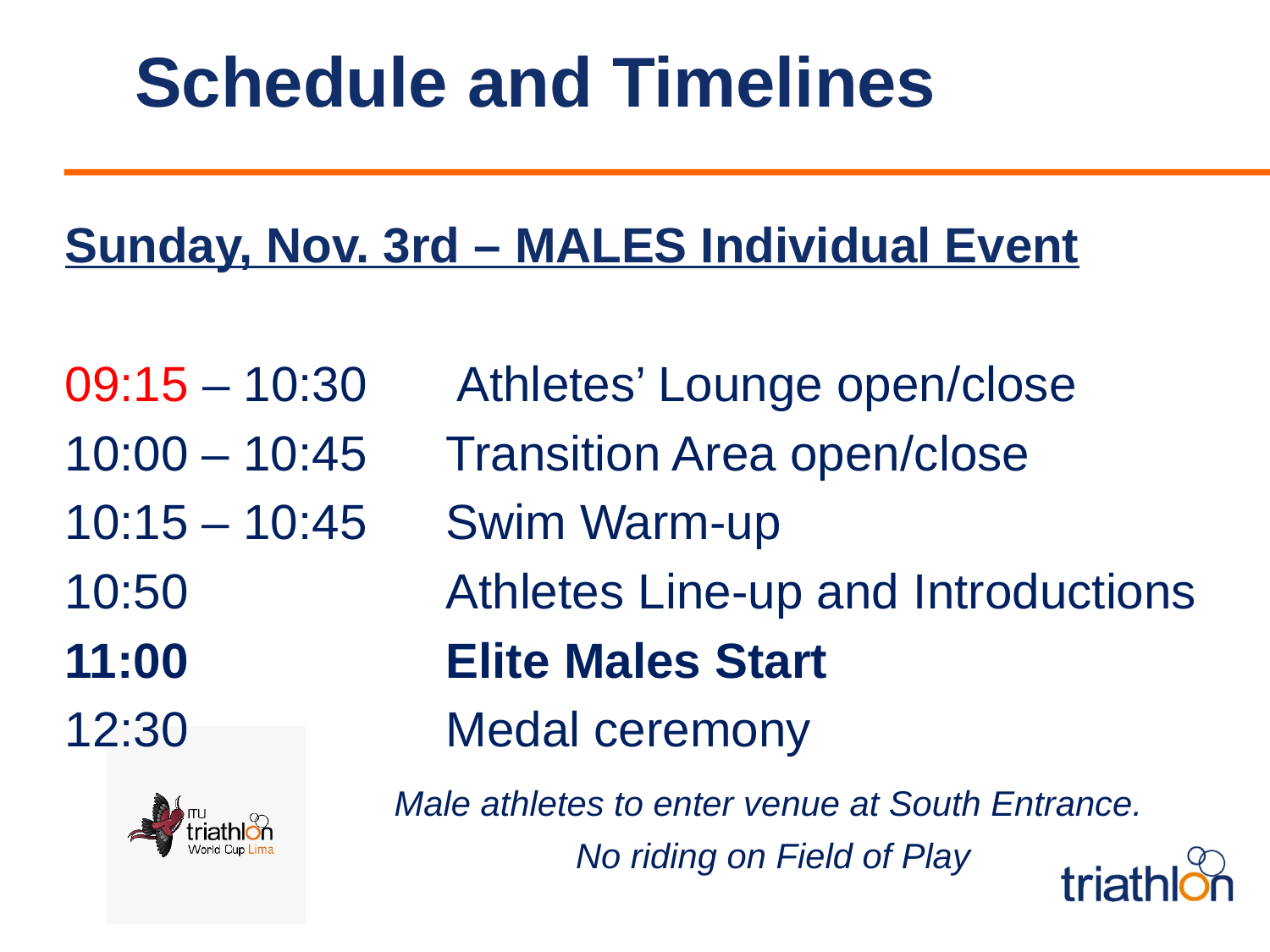

# Schedule and Timelines

Sunday, Nov. 3rd – MALES Individual Event

09:15 – 10:30 	 Athletes’ Lounge open/close
10:00 – 10:45	Transition Area open/close
10:15 – 10:45	Swim Warm-up
10:50			Athletes Line-up and Introductions
11:00			Elite Males Start
12:30			Medal ceremony
		Male athletes to enter venue at South Entrance.
		No riding on Field of Play